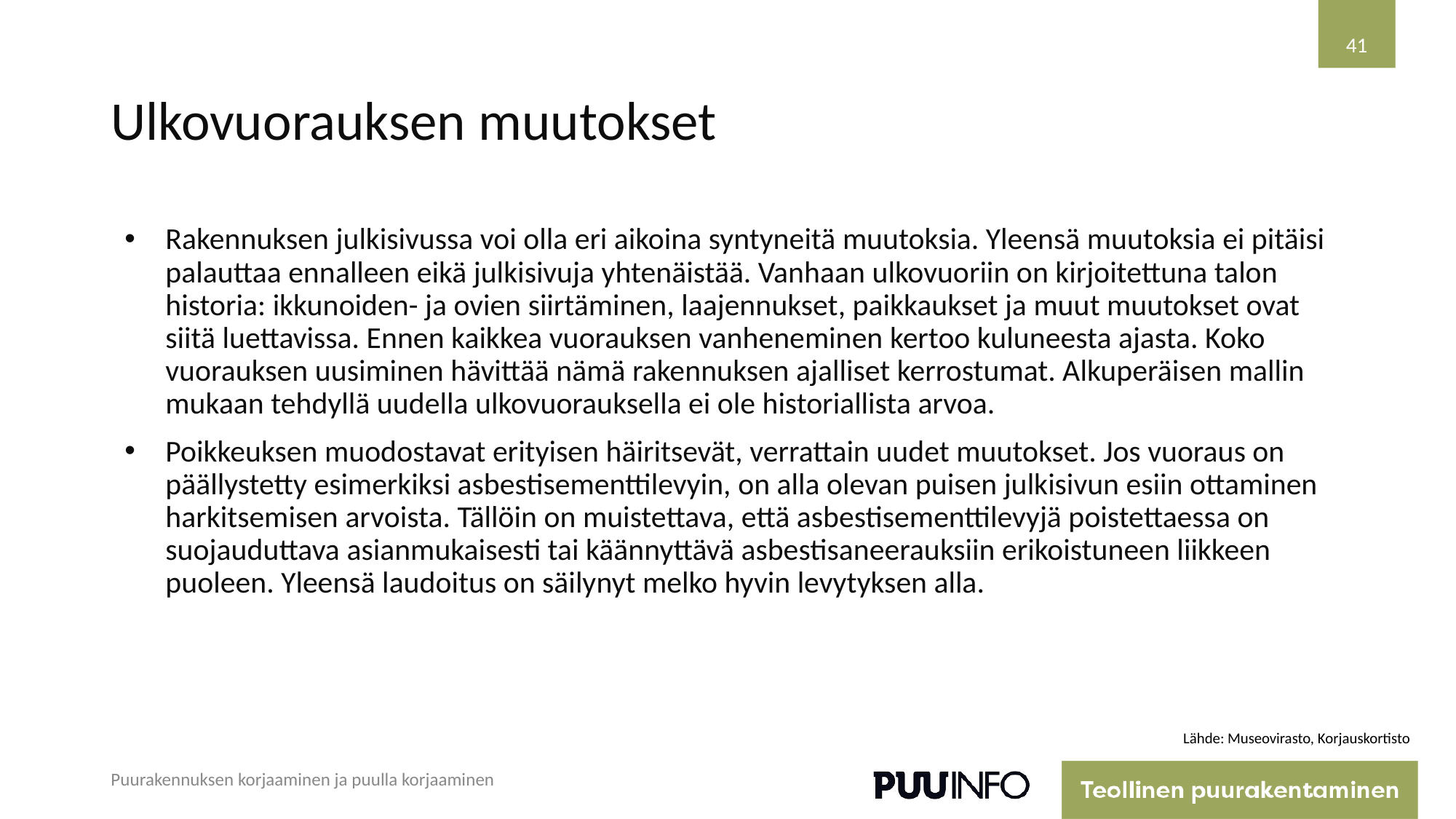

41
# Ulkovuorauksen muutokset
Rakennuksen julkisivussa voi olla eri aikoina syntyneitä muutoksia. Yleensä muutoksia ei pitäisi palauttaa ennalleen eikä julkisivuja yhtenäistää. Vanhaan ulkovuoriin on kirjoitettuna talon historia: ikkunoiden- ja ovien siirtäminen, laajennukset, paikkaukset ja muut muutokset ovat siitä luettavissa. Ennen kaikkea vuorauksen vanheneminen kertoo kuluneesta ajasta. Koko vuorauksen uusiminen hävittää nämä rakennuksen ajalliset kerrostumat. Alkuperäisen mallin mukaan tehdyllä uudella ulkovuorauksella ei ole historiallista arvoa.
Poikkeuksen muodostavat erityisen häiritsevät, verrattain uudet muutokset. Jos vuoraus on päällystetty esimerkiksi asbestisementtilevyin, on alla olevan puisen julkisivun esiin ottaminen harkitsemisen arvoista. Tällöin on muistettava, että asbestisementtilevyjä poistettaessa on suojauduttava asianmukaisesti tai käännyttävä asbestisaneerauksiin erikoistuneen liikkeen puoleen. Yleensä laudoitus on säilynyt melko hyvin levytyksen alla.

Lähde: Museovirasto, Korjauskortisto
Puurakennuksen korjaaminen ja puulla korjaaminen